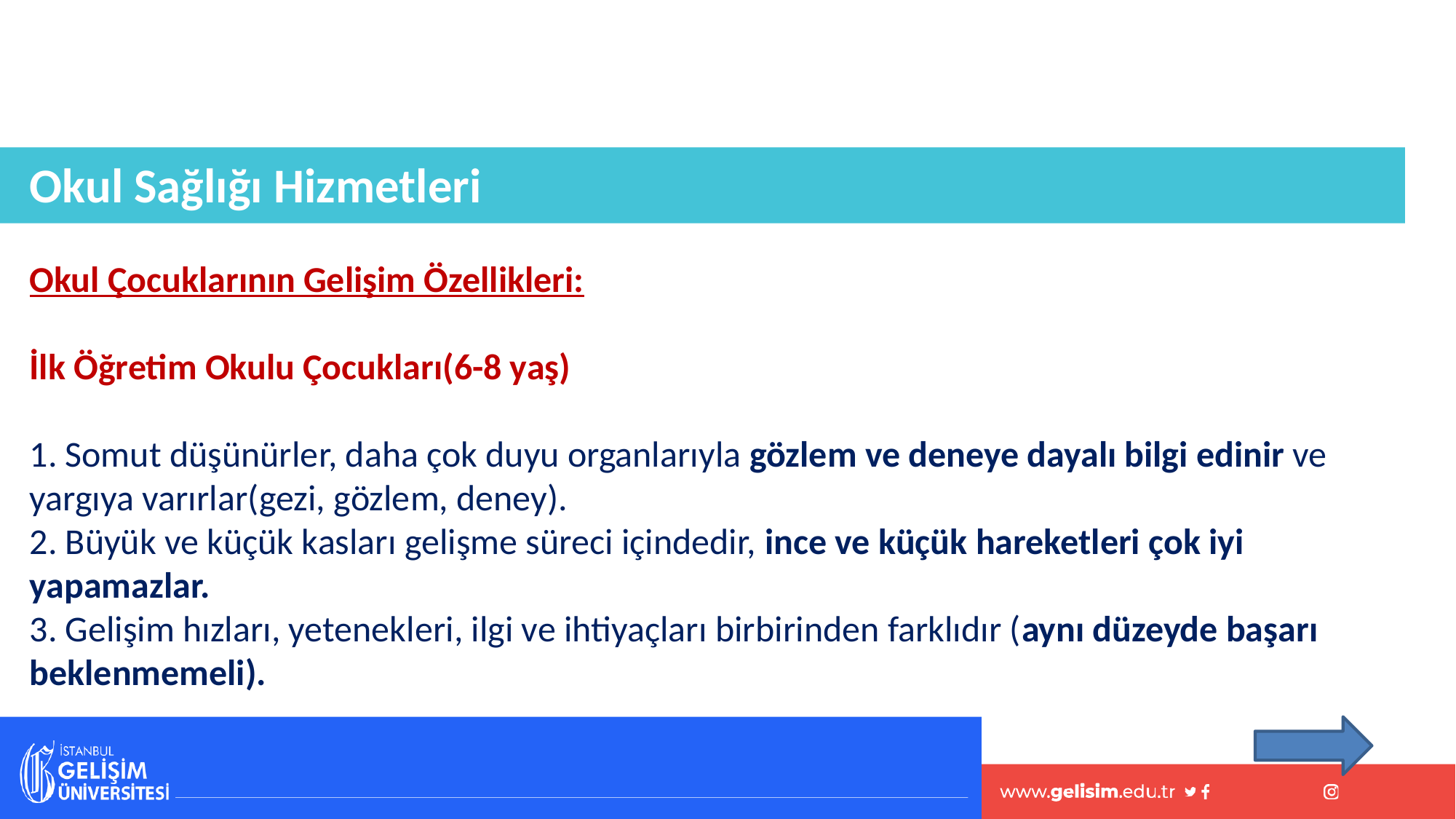

Okul Sağlığı Hizmetleri

Okul Çocuklarının Gelişim Özellikleri:

İlk Öğretim Okulu Çocukları(6-8 yaş)

1. Somut düşünürler, daha çok duyu organlarıyla gözlem ve deneye dayalı bilgi edinir ve yargıya varırlar(gezi, gözlem, deney).
2. Büyük ve küçük kasları gelişme süreci içindedir, ince ve küçük hareketleri çok iyi yapamazlar.
3. Gelişim hızları, yetenekleri, ilgi ve ihtiyaçları birbirinden farklıdır (aynı düzeyde başarı beklenmemeli).

#

57